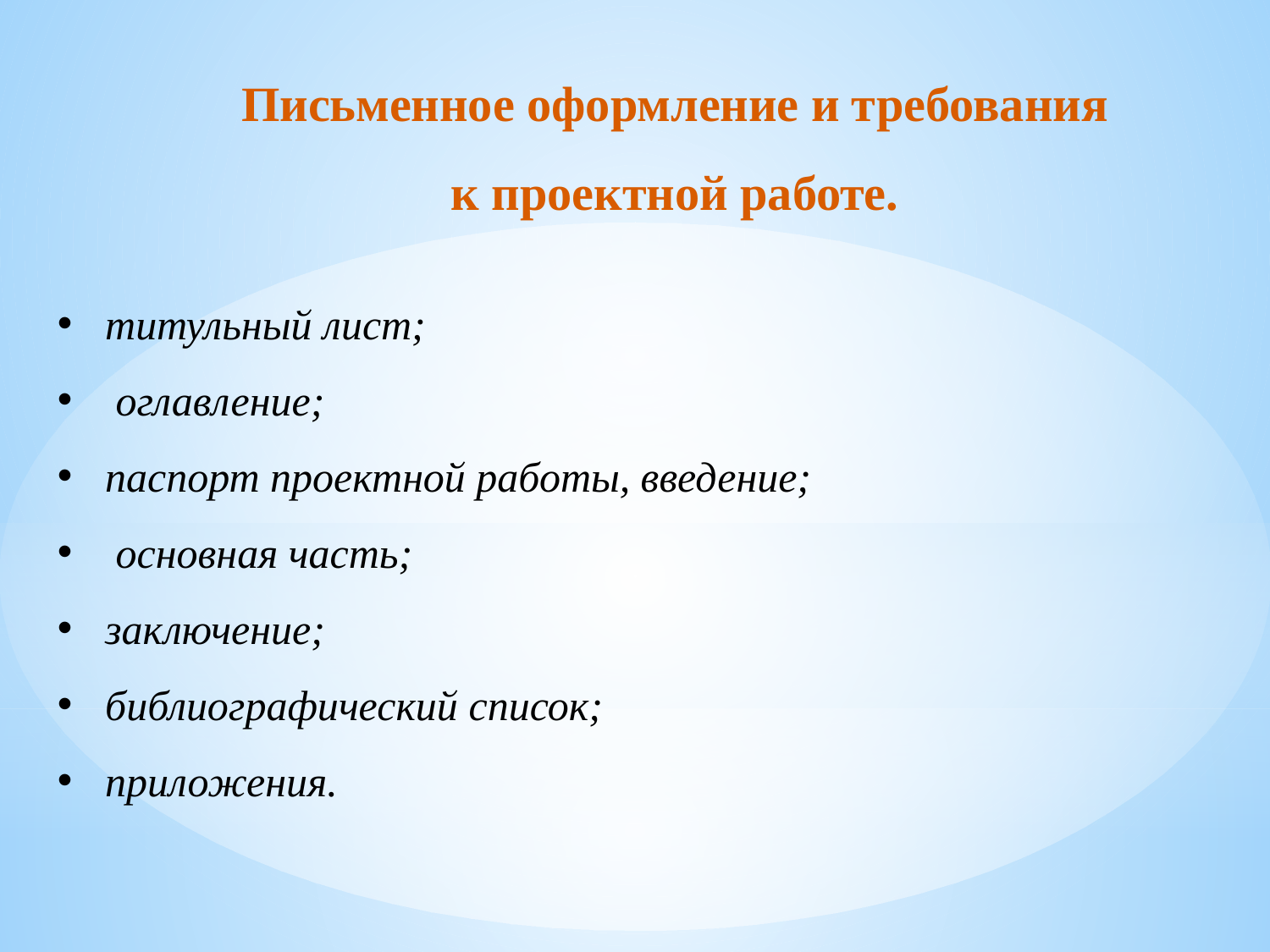

Письменное оформление и требования к проектной работе.
титульный лист;
 оглавление;
паспорт проектной работы, введение;
 основная часть;
заключение;
библиографический список;
приложения.